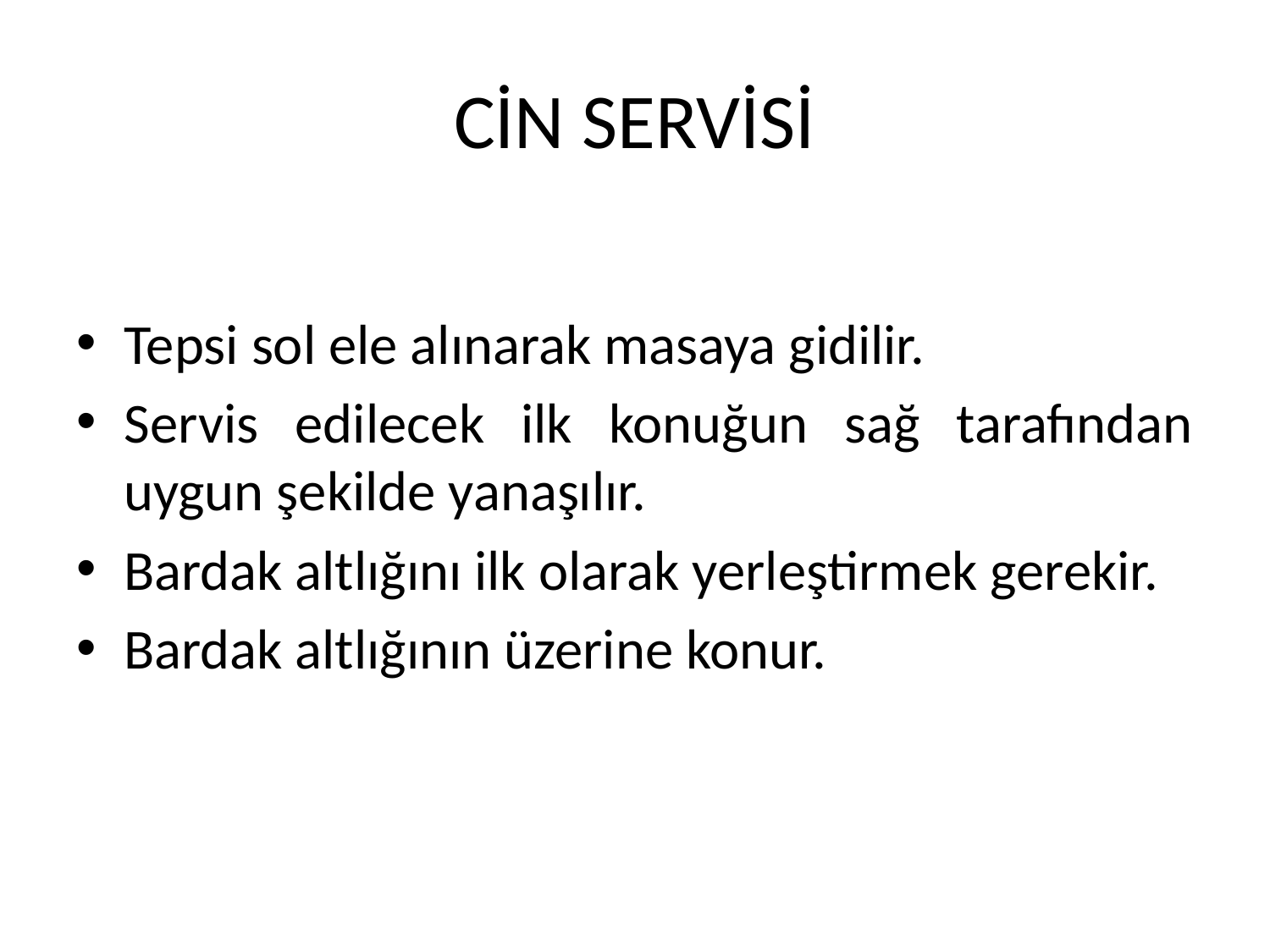

# CİN SERVİSİ

Tepsi sol ele alınarak masaya gidilir.
Servis edilecek ilk konuğun sağ tarafından uygun şekilde yanaşılır.
Bardak altlığını ilk olarak yerleştirmek gerekir.
Bardak altlığının üzerine konur.